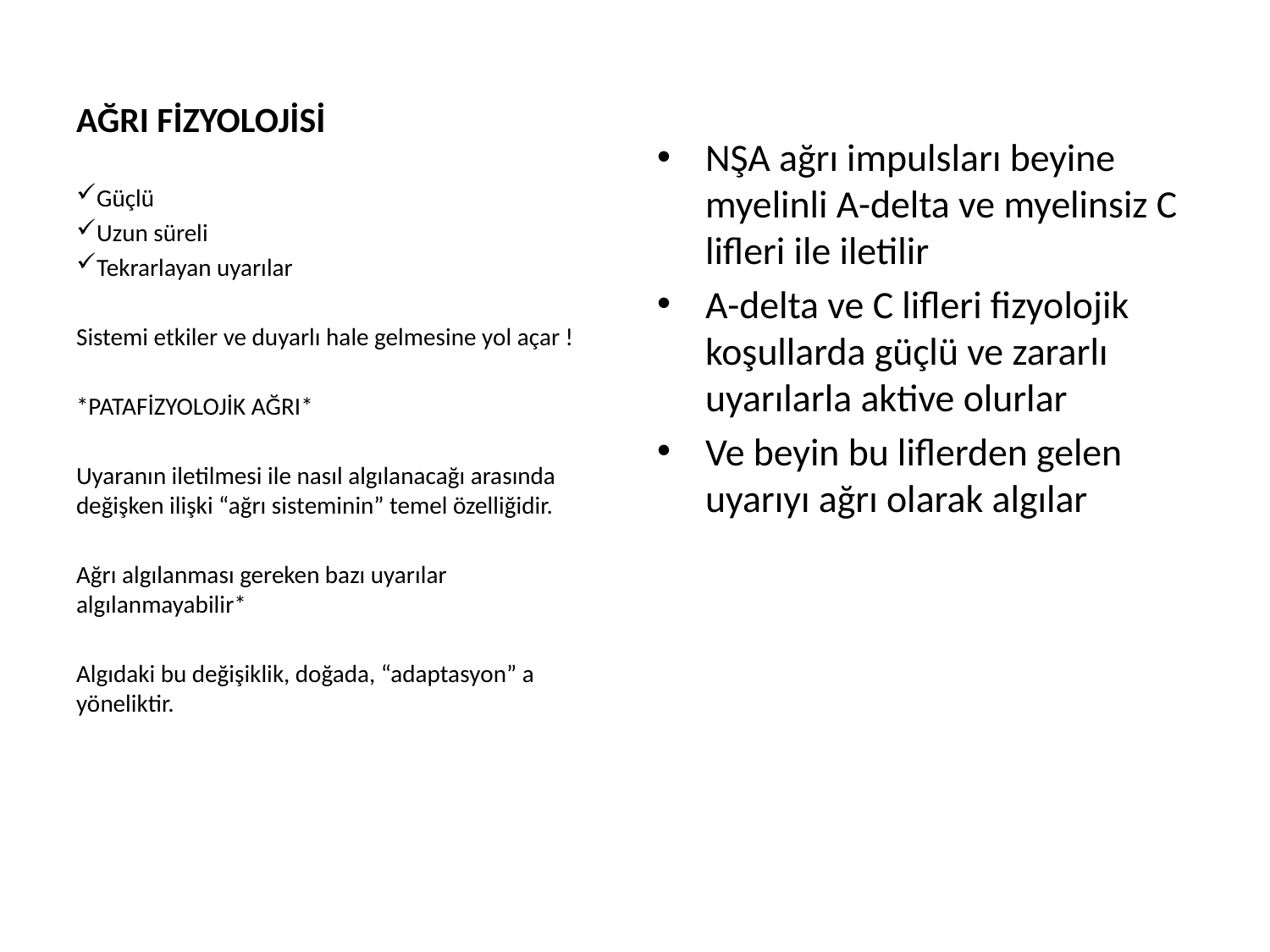

# AĞRI FİZYOLOJİSİ
NŞA ağrı impulsları beyine myelinli A-delta ve myelinsiz C lifleri ile iletilir
A-delta ve C lifleri fizyolojik koşullarda güçlü ve zararlı uyarılarla aktive olurlar
Ve beyin bu liflerden gelen uyarıyı ağrı olarak algılar
Güçlü
Uzun süreli
Tekrarlayan uyarılar

Sistemi etkiler ve duyarlı hale gelmesine yol açar !

*PATAFİZYOLOJİK AĞRI*

Uyaranın iletilmesi ile nasıl algılanacağı arasında değişken ilişki “ağrı sisteminin” temel özelliğidir.

Ağrı algılanması gereken bazı uyarılar algılanmayabilir*

Algıdaki bu değişiklik, doğada, “adaptasyon” a yöneliktir.